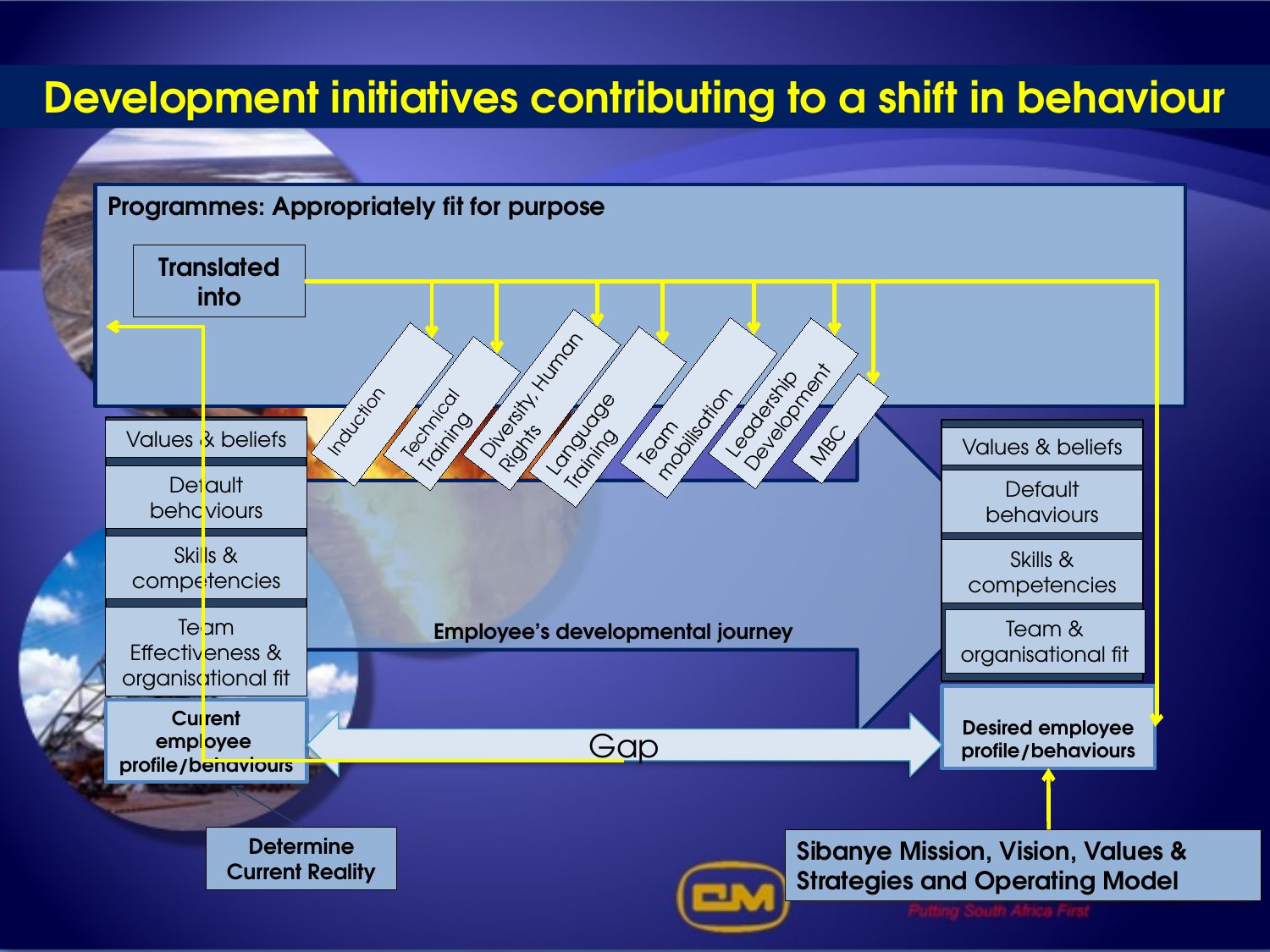

Development initiatives contributing to a shift in behaviour
Programmes: Appropriately fit for purpose
Translated into
Diversity, Human Rights
Leadership
Development
Induction

Team
mobilisation
Technical
Training
Language
Training
Employee’s developmental journey
MBC

Values & beliefs

Values & beliefs
Default behaviours
Default behaviours
Skills & competencies
Skills & competencies
Team Effectiveness & organisational fit
Team & organisational fit

Desired employee profile/behaviours
Current
employee  profile/behaviours
Gap
Determine Current Reality
Sibanye Mission, Vision, Values & Strategies and Operating Model